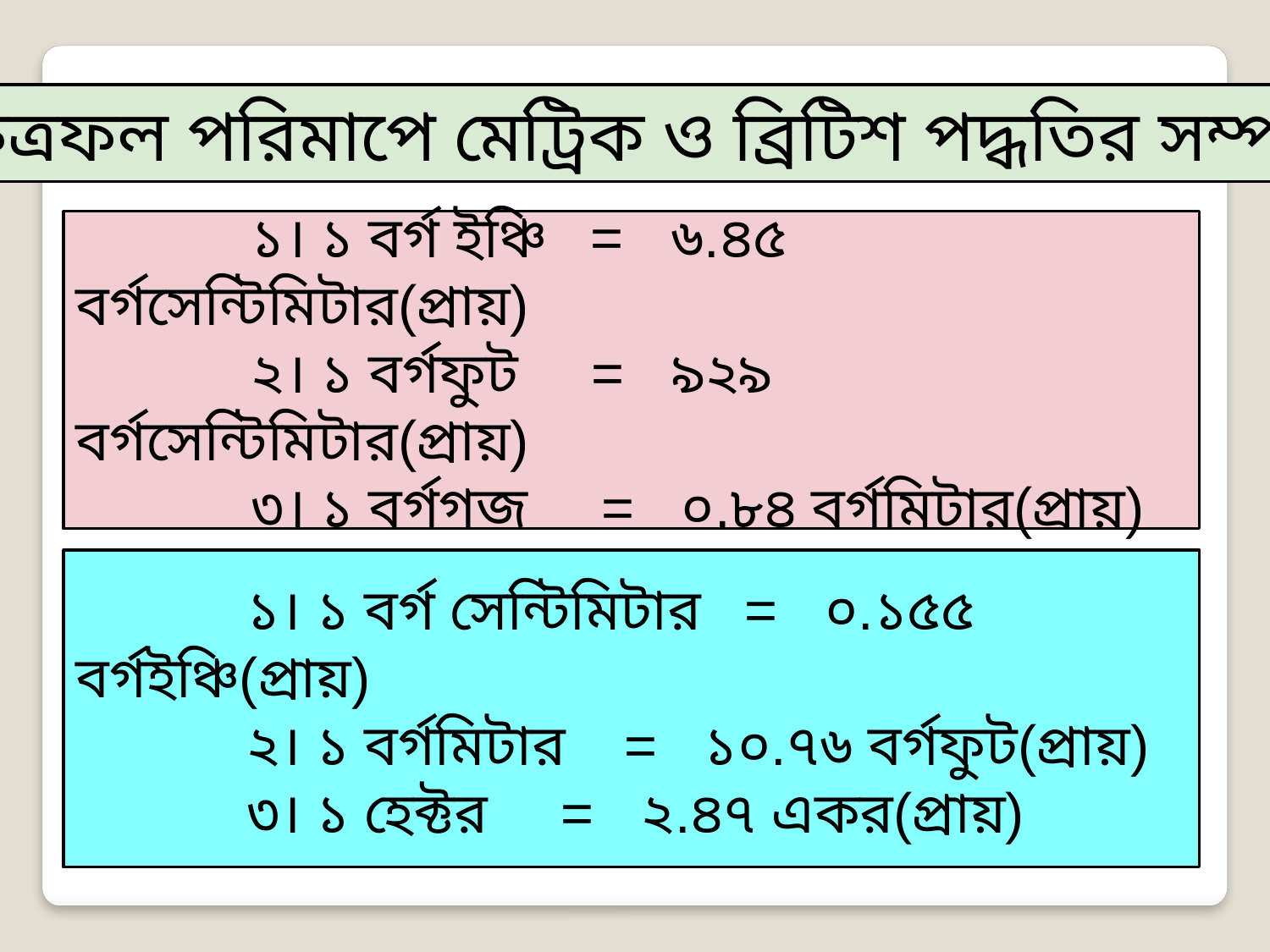

ক্ষেত্রফল পরিমাপে মেট্রিক ও ব্রিটিশ পদ্ধতির সম্পর্ক
            ১। ১ বর্গ ইঞ্চি   =   ৬.৪৫ বর্গসেন্টিমিটার(প্রায়)
            ২। ১ বর্গফুট     =   ৯২৯ বর্গসেন্টিমিটার(প্রায়)
            ৩। ১ বর্গগজ     =   ০.৮৪ বর্গমিটার(প্রায়)
	   ১। ১ বর্গ সেন্টিমিটার   =   ০.১৫৫  বর্গইঞ্চি(প্রায়)
	   ২। ১ বর্গমিটার    =   ১০.৭৬ বর্গফুট(প্রায়)
	   ৩। ১ হেক্টর     =   ২.৪৭ একর(প্রায়)